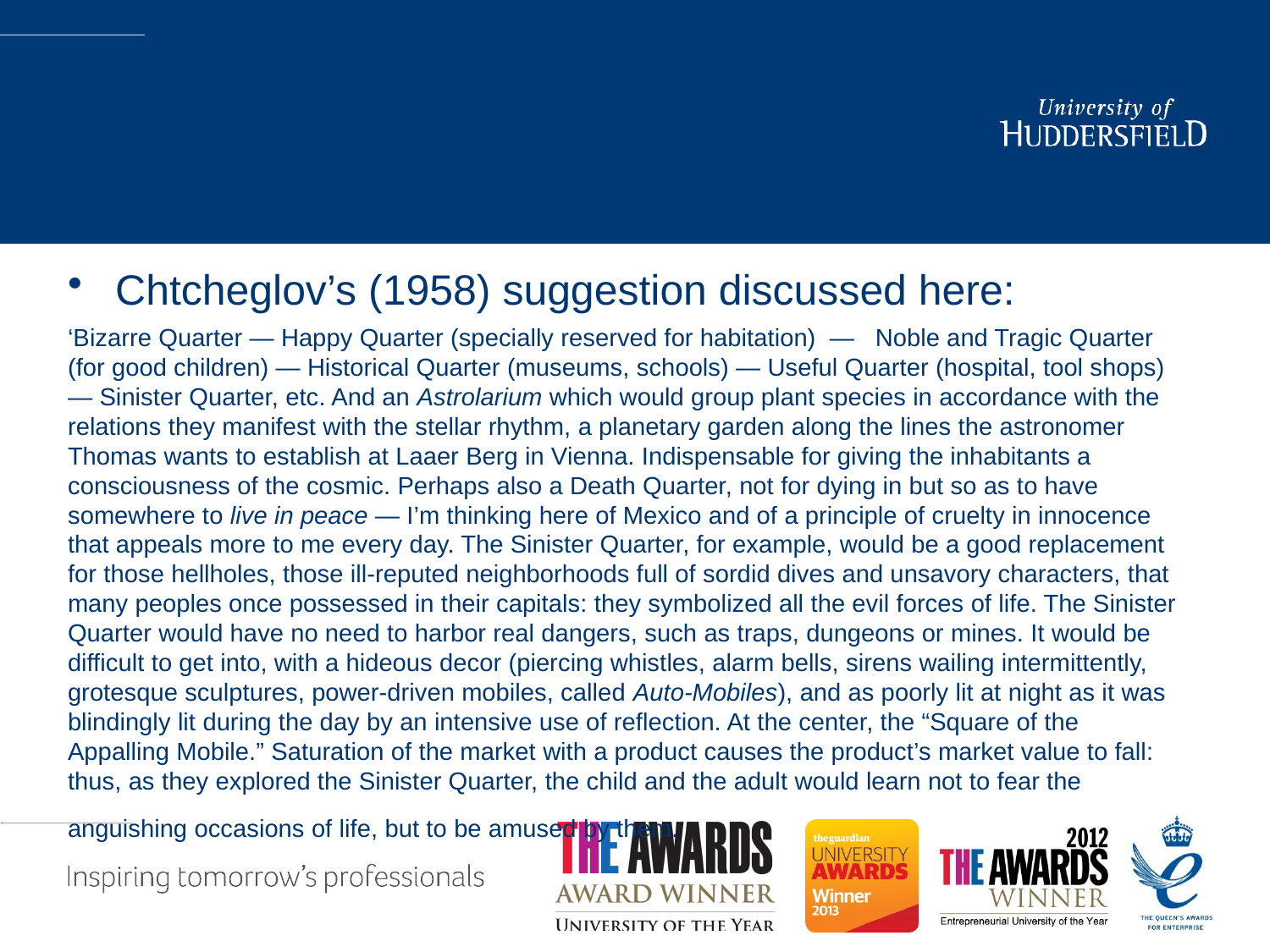

#
Chtcheglov’s (1958) suggestion discussed here:
‘Bizarre Quarter — Happy Quarter (specially reserved for habitation)  —   Noble and Tragic Quarter (for good children) — Historical Quarter (museums, schools) — Useful Quarter (hospital, tool shops) — Sinister Quarter, etc. And an Astrolarium which would group plant species in accordance with the relations they manifest with the stellar rhythm, a planetary garden along the lines the astronomer Thomas wants to establish at Laaer Berg in Vienna. Indispensable for giving the inhabitants a consciousness of the cosmic. Perhaps also a Death Quarter, not for dying in but so as to have somewhere to live in peace — I’m thinking here of Mexico and of a principle of cruelty in innocence that appeals more to me every day. The Sinister Quarter, for example, would be a good replacement for those hellholes, those ill-reputed neighborhoods full of sordid dives and unsavory characters, that many peoples once possessed in their capitals: they symbolized all the evil forces of life. The Sinister Quarter would have no need to harbor real dangers, such as traps, dungeons or mines. It would be difficult to get into, with a hideous decor (piercing whistles, alarm bells, sirens wailing intermittently, grotesque sculptures, power-driven mobiles, called Auto-Mobiles), and as poorly lit at night as it was blindingly lit during the day by an intensive use of reflection. At the center, the “Square of the Appalling Mobile.” Saturation of the market with a product causes the product’s market value to fall: thus, as they explored the Sinister Quarter, the child and the adult would learn not to fear the anguishing occasions of life, but to be amused by them.